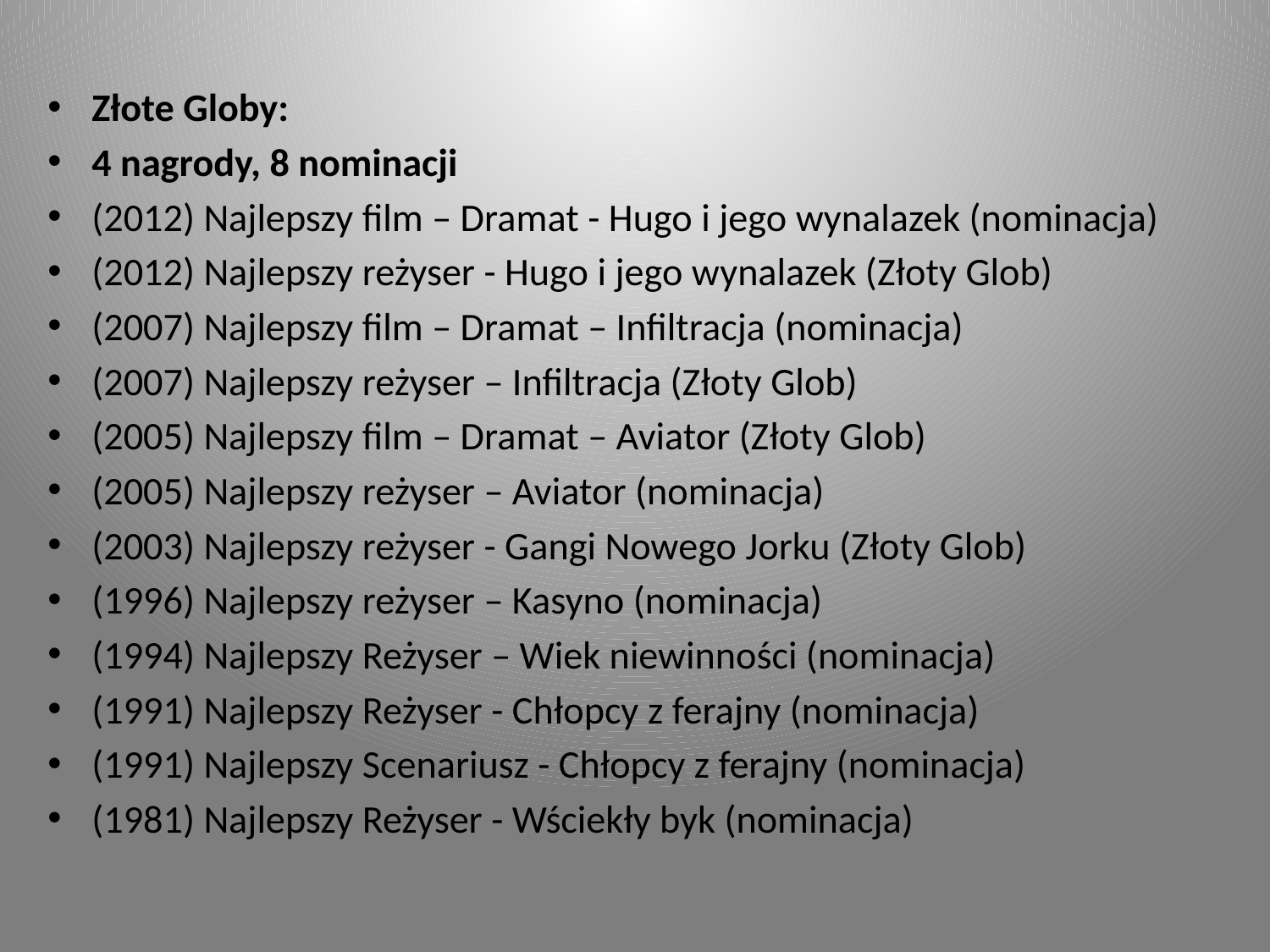

Złote Globy:
4 nagrody, 8 nominacji
(2012) Najlepszy film – Dramat - Hugo i jego wynalazek (nominacja)
(2012) Najlepszy reżyser - Hugo i jego wynalazek (Złoty Glob)
(2007) Najlepszy film – Dramat – Infiltracja (nominacja)
(2007) Najlepszy reżyser – Infiltracja (Złoty Glob)
(2005) Najlepszy film – Dramat – Aviator (Złoty Glob)
(2005) Najlepszy reżyser – Aviator (nominacja)
(2003) Najlepszy reżyser - Gangi Nowego Jorku (Złoty Glob)
(1996) Najlepszy reżyser – Kasyno (nominacja)
(1994) Najlepszy Reżyser – Wiek niewinności (nominacja)
(1991) Najlepszy Reżyser - Chłopcy z ferajny (nominacja)
(1991) Najlepszy Scenariusz - Chłopcy z ferajny (nominacja)
(1981) Najlepszy Reżyser - Wściekły byk (nominacja)